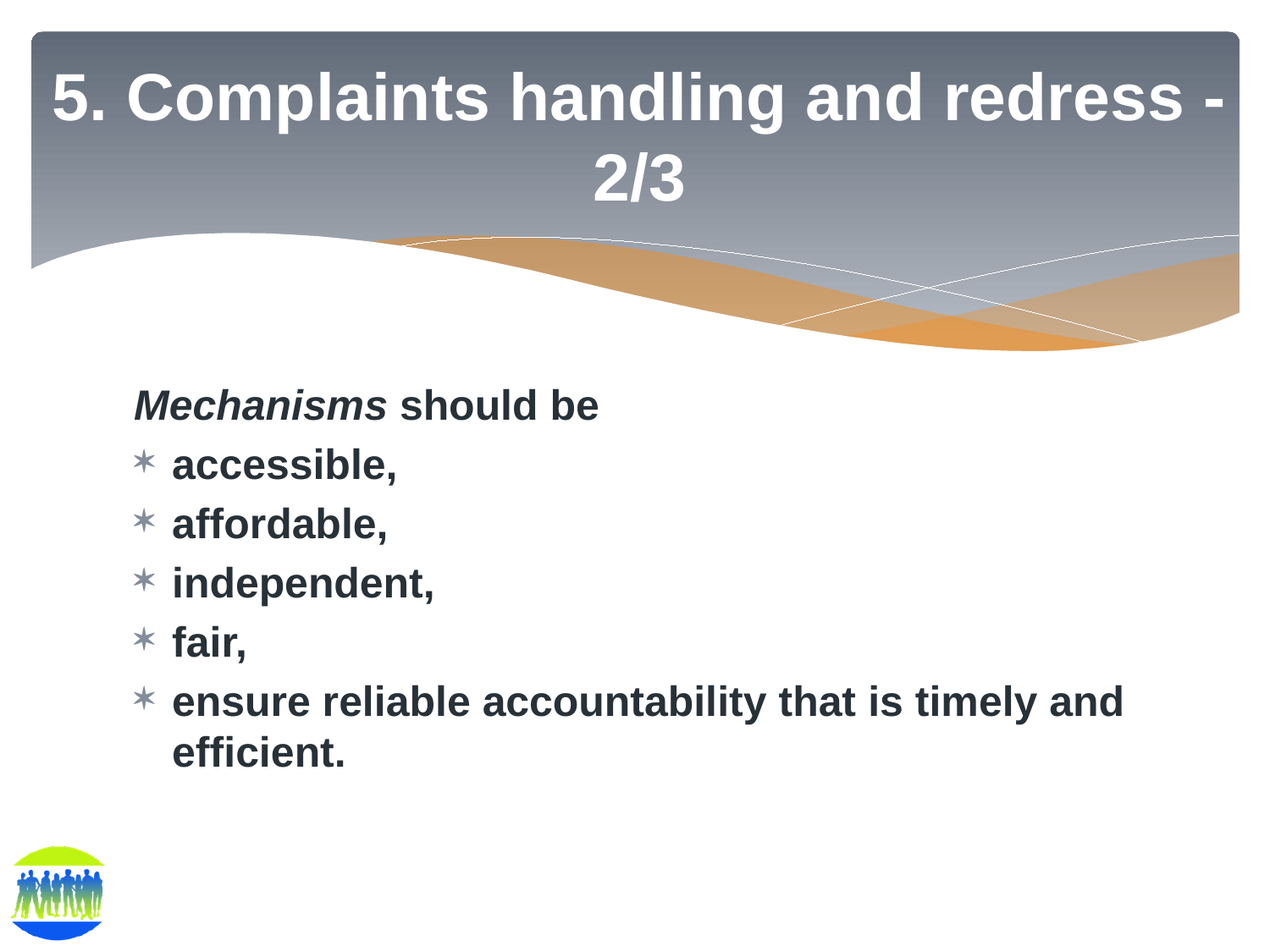

# 5. Complaints handling and redress - 2/3
Mechanisms should be
accessible,
affordable,
independent,
fair,
ensure reliable accountability that is timely and efficient.